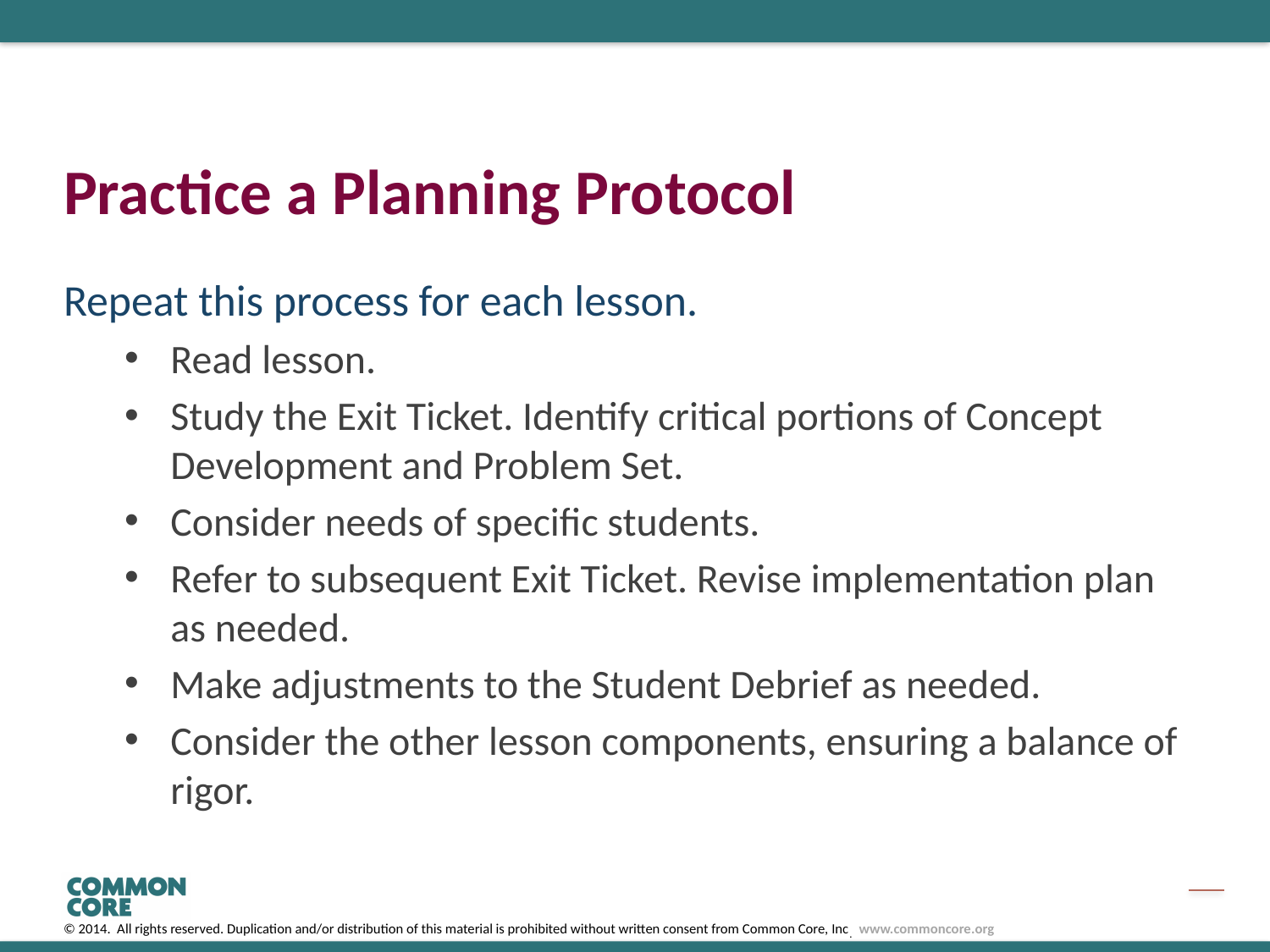

# Practice a Planning Protocol
Repeat this process for each lesson.
Read lesson.
Study the Exit Ticket. Identify critical portions of Concept Development and Problem Set.
Consider needs of specific students.
Refer to subsequent Exit Ticket. Revise implementation plan as needed.
Make adjustments to the Student Debrief as needed.
Consider the other lesson components, ensuring a balance of rigor.